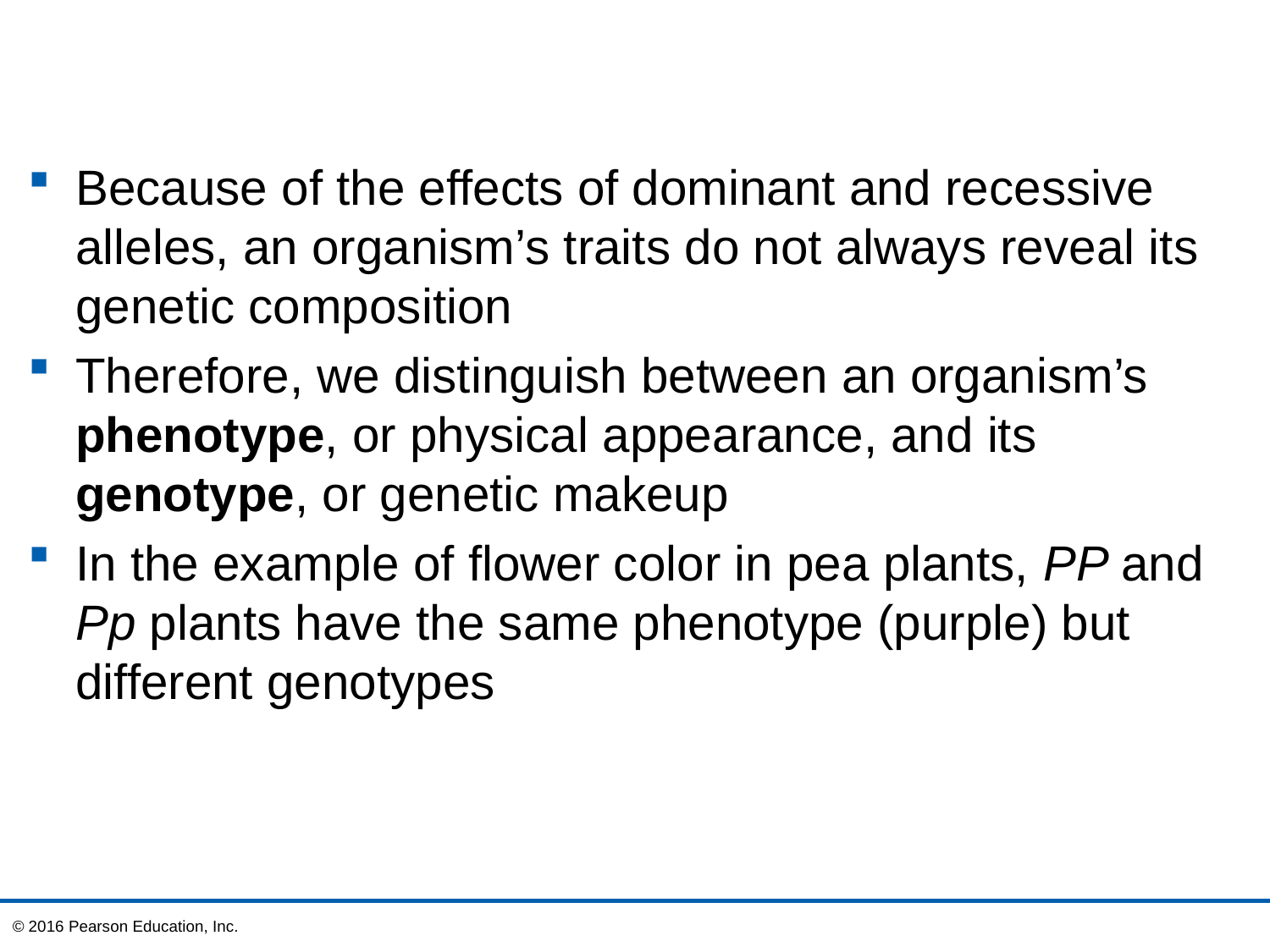

Because of the effects of dominant and recessive alleles, an organism’s traits do not always reveal its genetic composition
Therefore, we distinguish between an organism’s phenotype, or physical appearance, and its genotype, or genetic makeup
In the example of flower color in pea plants, PP and Pp plants have the same phenotype (purple) but different genotypes
© 2016 Pearson Education, Inc.